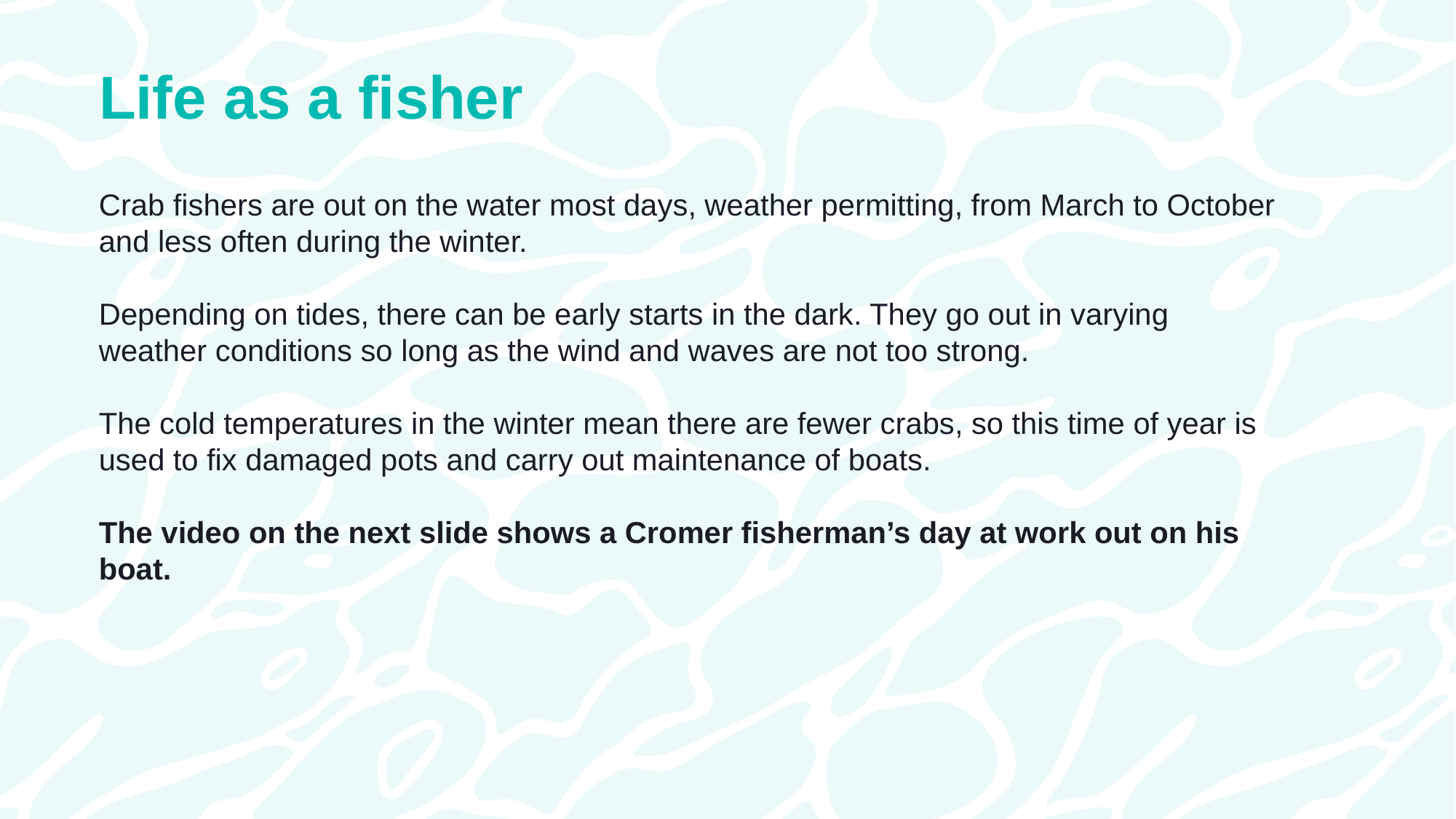

Life as a fisher

Crab fishers are out on the water most days, weather permitting, from March to October and less often during the winter.

Depending on tides, there can be early starts in the dark. They go out in varying weather conditions so long as the wind and waves are not too strong.

The cold temperatures in the winter mean there are fewer crabs, so this time of year is used to fix damaged pots and carry out maintenance of boats.

The video on the next slide shows a Cromer fisherman’s day at work out on his boat.